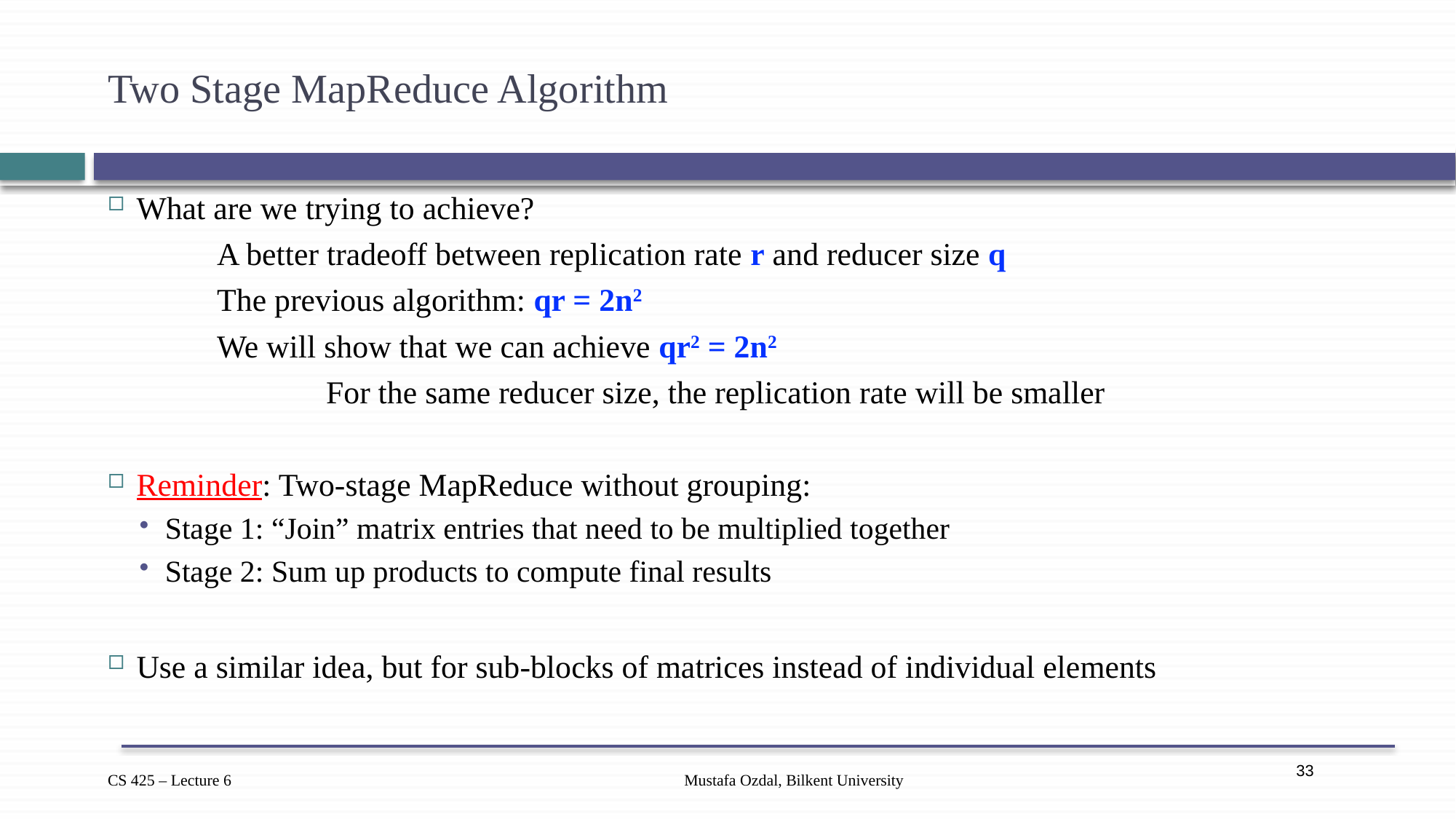

# Two Stage MapReduce Algorithm
What are we trying to achieve?
	A better tradeoff between replication rate r and reducer size q
	The previous algorithm: qr = 2n2
	We will show that we can achieve qr2 = 2n2
		For the same reducer size, the replication rate will be smaller

Reminder: Two-stage MapReduce without grouping:
Stage 1: “Join” matrix entries that need to be multiplied together
Stage 2: Sum up products to compute final results

Use a similar idea, but for sub-blocks of matrices instead of individual elements

Mustafa Ozdal, Bilkent University